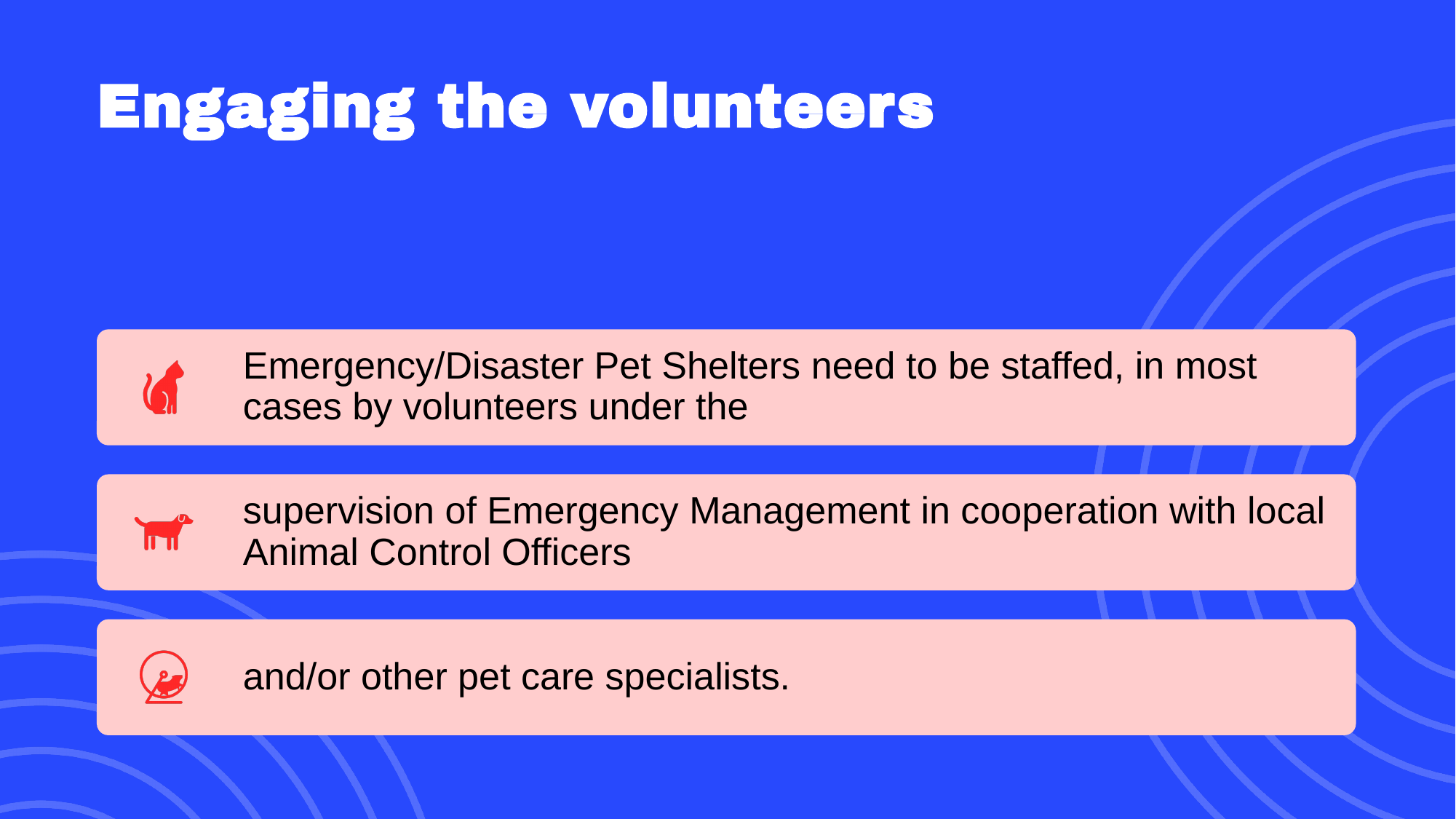

# Engaging the volunteers
Emergency/Disaster Pet Shelters need to be staffed, in most cases by volunteers under the
supervision of Emergency Management in cooperation with local Animal Control Officers
and/or other pet care specialists.